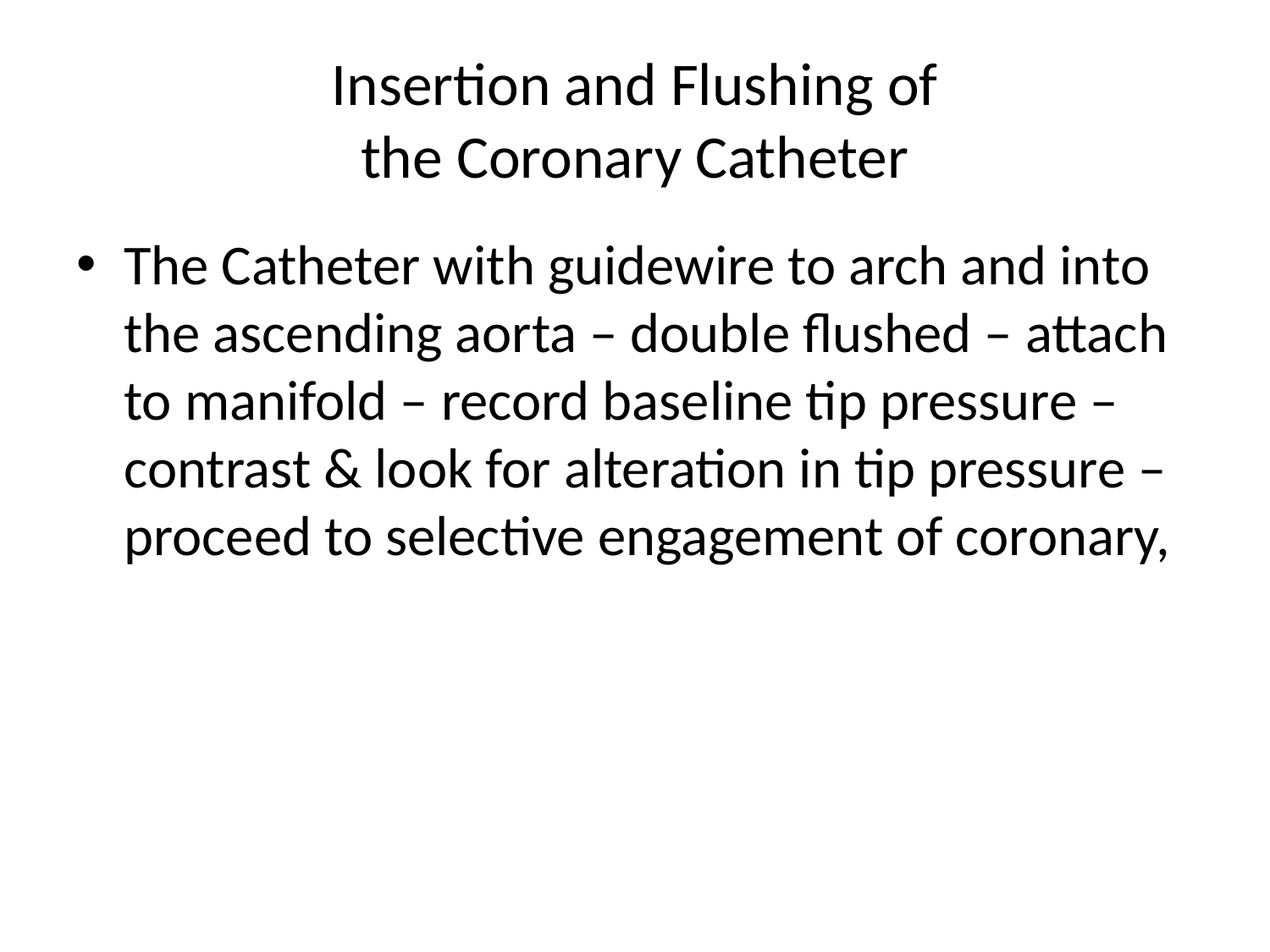

# Insertion and Flushing of the Coronary Catheter
The Catheter with guidewire to arch and into the ascending aorta – double flushed – attach to manifold – record baseline tip pressure – contrast & look for alteration in tip pressure – proceed to selective engagement of coronary,